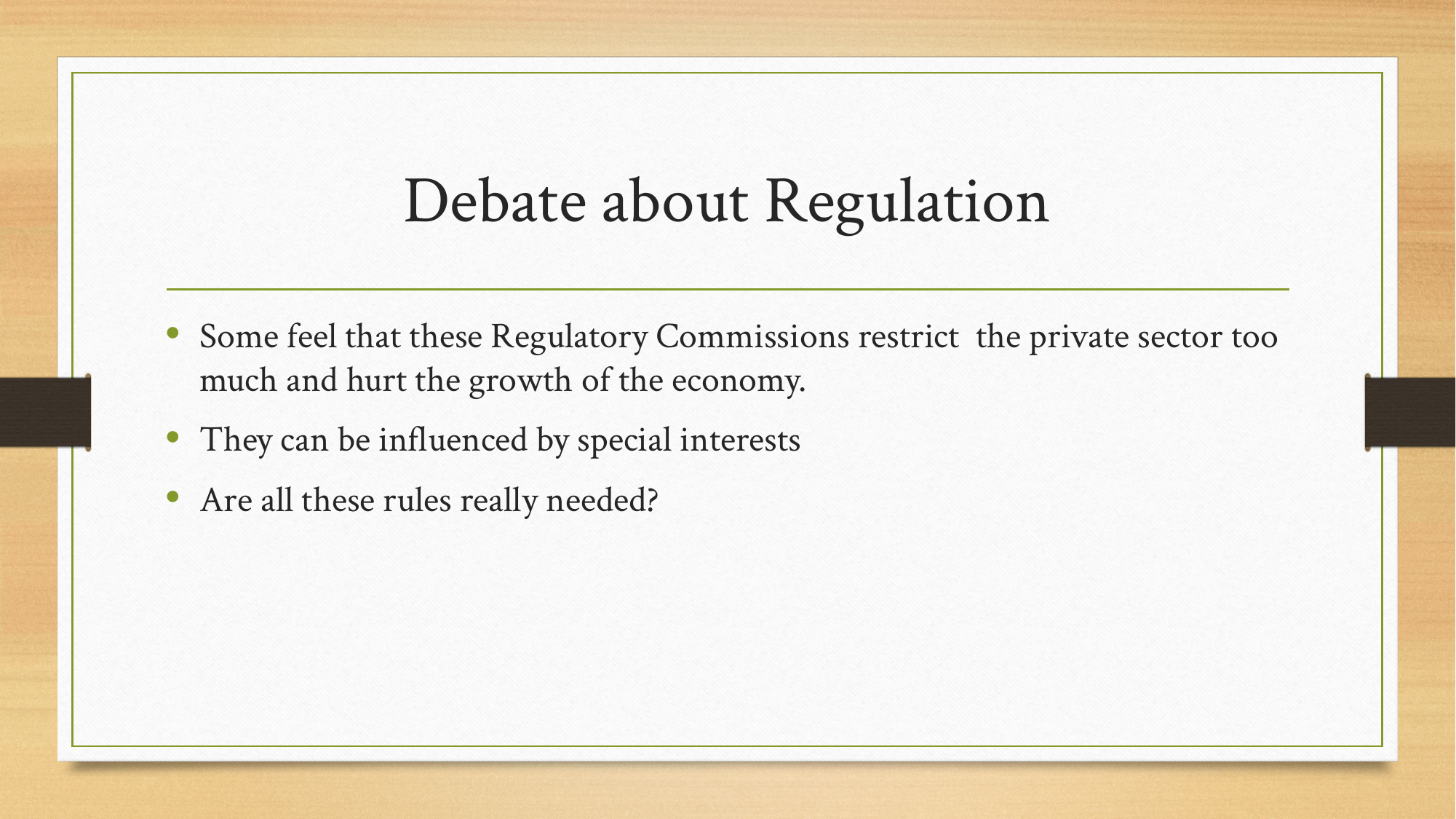

# Debate about Regulation
Some feel that these Regulatory Commissions restrict  the private sector too much and hurt the growth of the economy.
They can be influenced by special interests
Are all these rules really needed?